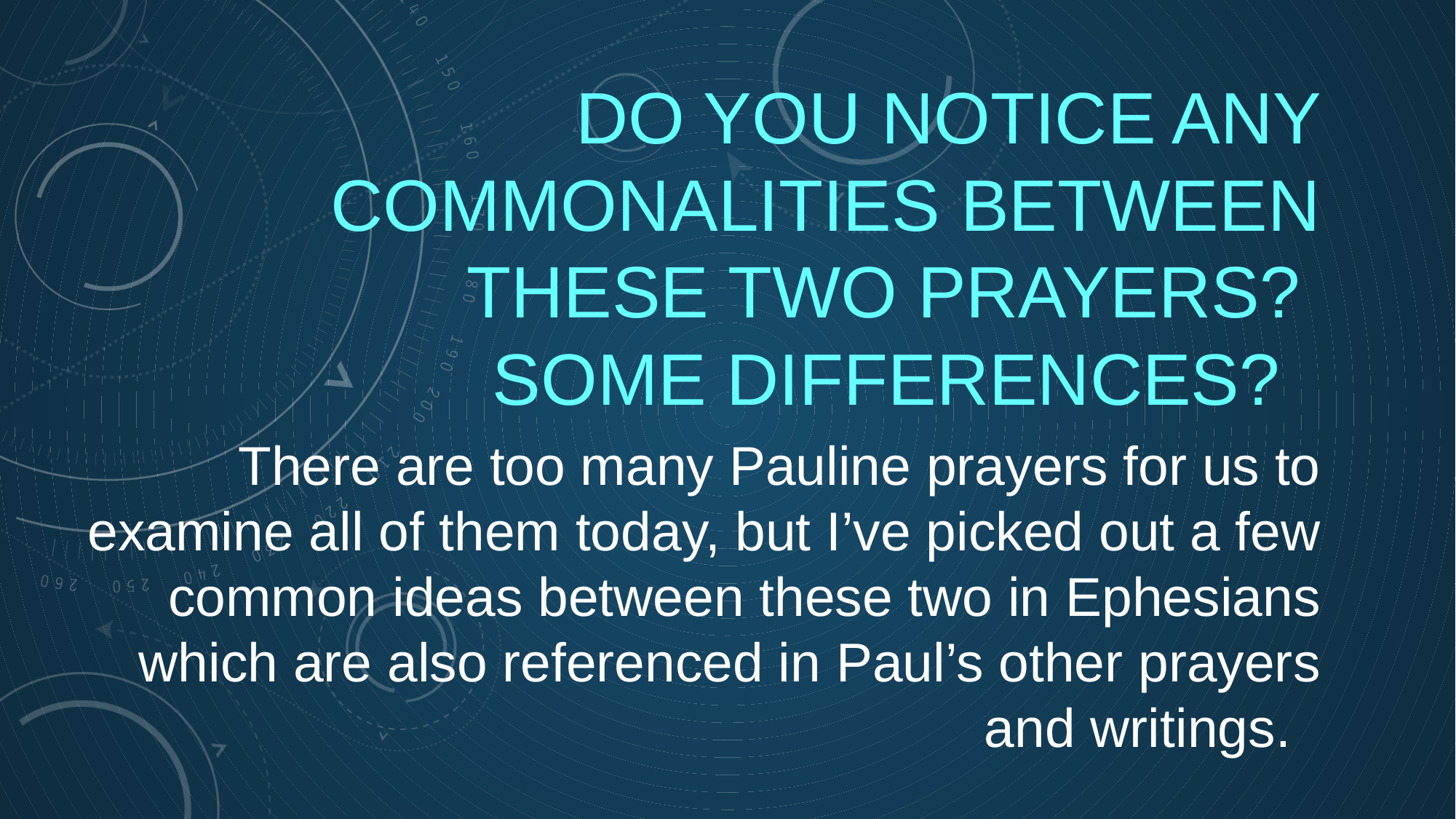

# Do you notice any commonalities between these two prayers?  Some differences?
There are too many Pauline prayers for us to examine all of them today, but I’ve picked out a few common ideas between these two in Ephesians which are also referenced in Paul’s other prayers and writings.